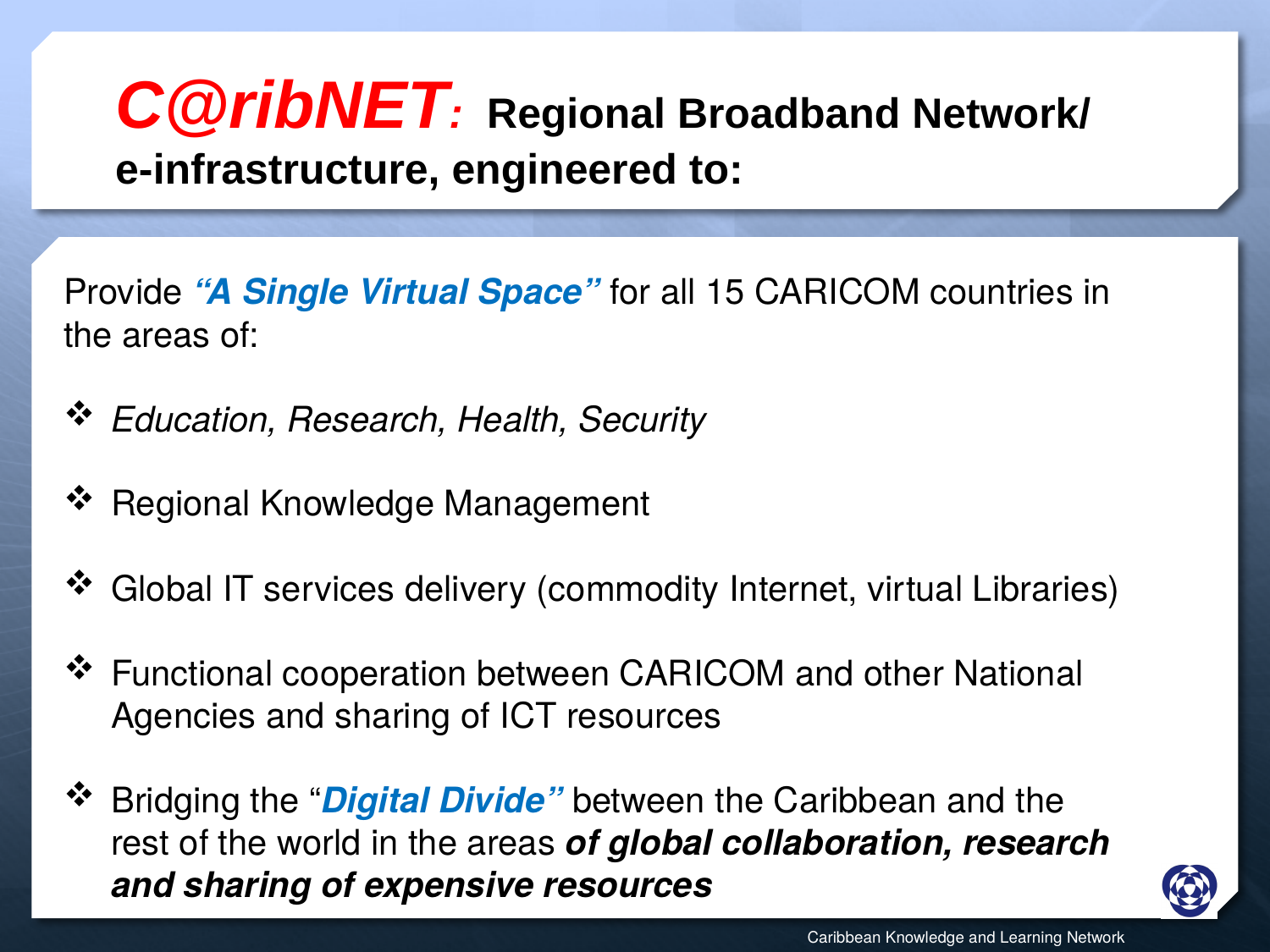

# C@ribNET:  Regional Broadband Network/ e-infrastructure, engineered to:

Provide “A Single Virtual Space” for all 15 CARICOM countries in the areas of:

Education, Research, Health, Security

Regional Knowledge Management

Global IT services delivery (commodity Internet, virtual Libraries)

Functional cooperation between CARICOM and other National Agencies and sharing of ICT resources

Bridging the “Digital Divide” between the Caribbean and the rest of the world in the areas of global collaboration, research and sharing of expensive resources